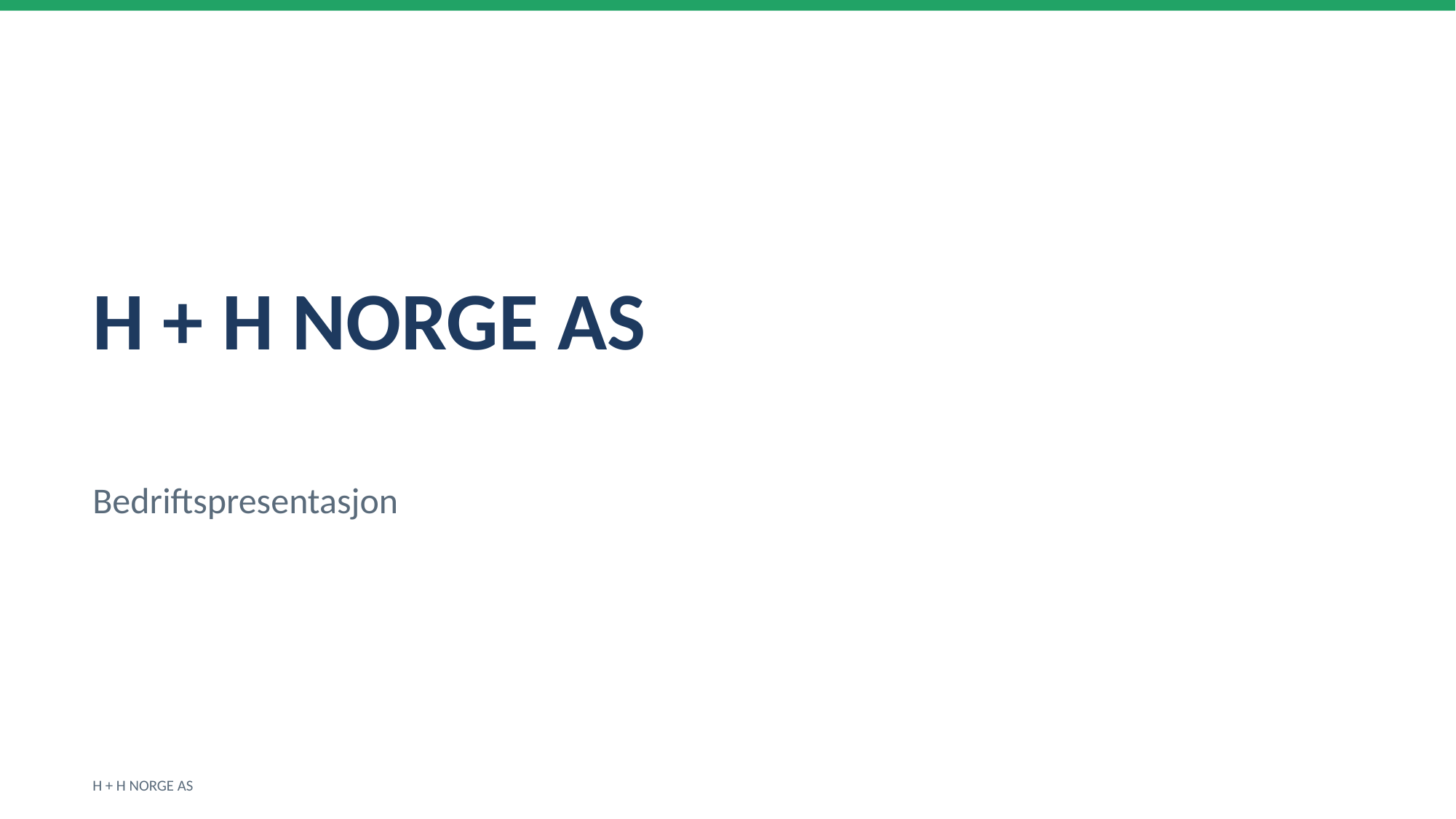

H + H NORGE AS
Bedriftspresentasjon
H + H NORGE AS